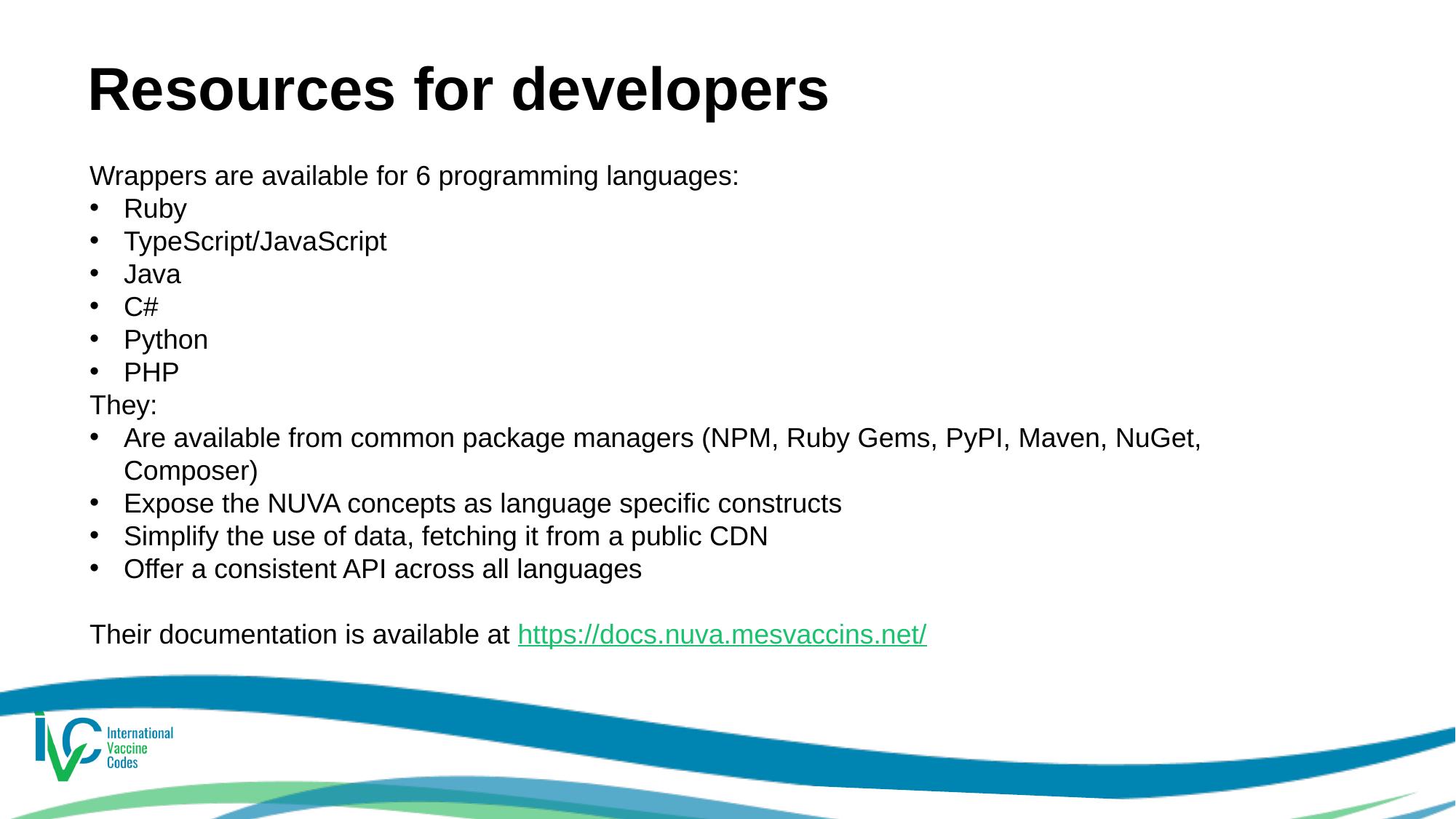

# Resources for developers
Wrappers are available for 6 programming languages:
Ruby
TypeScript/JavaScript
Java
C#
Python
PHP
They:
Are available from common package managers (NPM, Ruby Gems, PyPI, Maven, NuGet, Composer)
Expose the NUVA concepts as language specific constructs
Simplify the use of data, fetching it from a public CDN
Offer a consistent API across all languages

Their documentation is available at https://docs.nuva.mesvaccins.net/